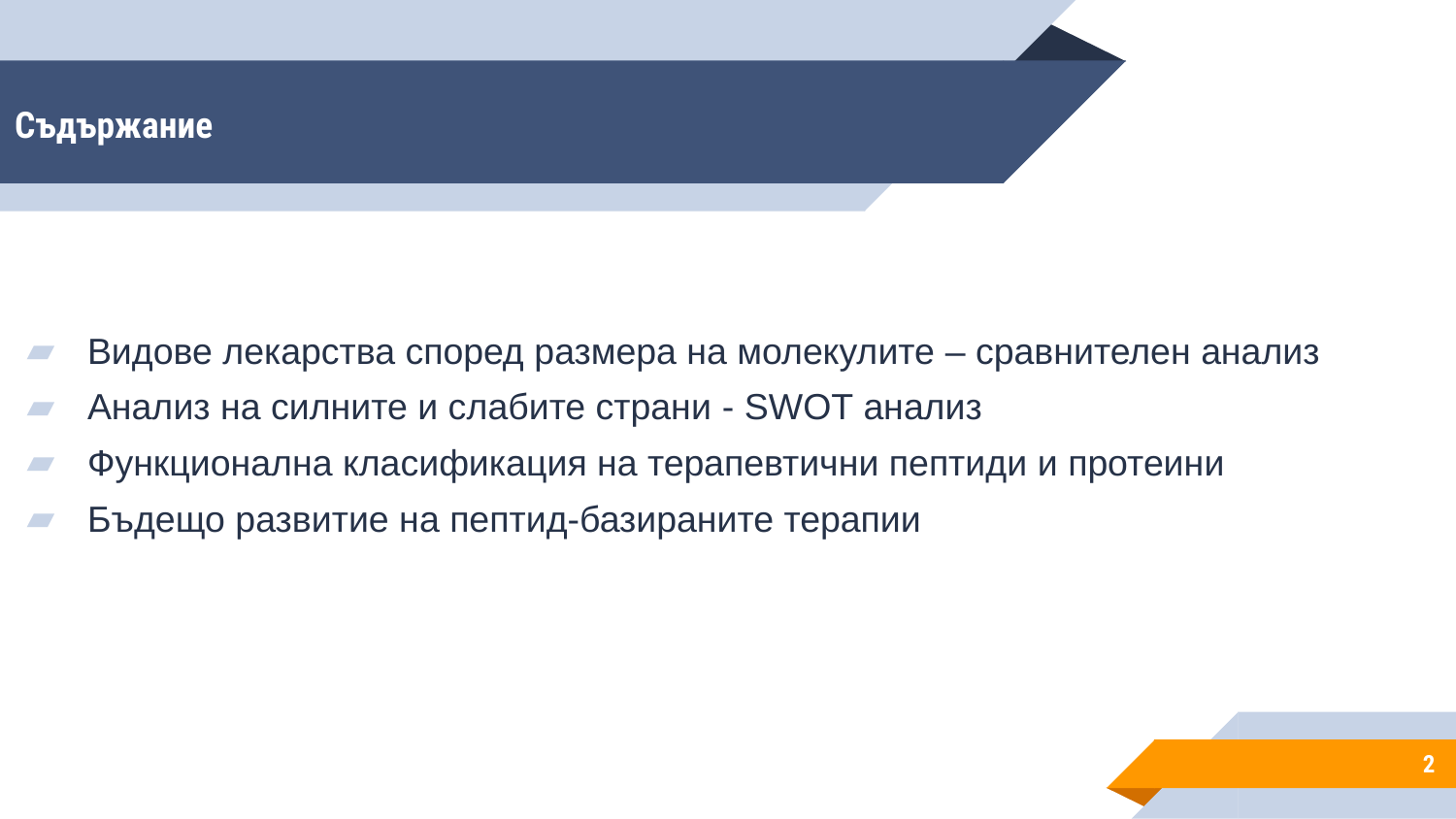

# Съдържание
Видове лекарства според размера на молекулите – сравнителен анализ
Анализ на силните и слабите страни - SWOT анализ
Функционална класификация на терапевтични пептиди и протеини
Бъдещо развитие на пептид-базираните терапии
2